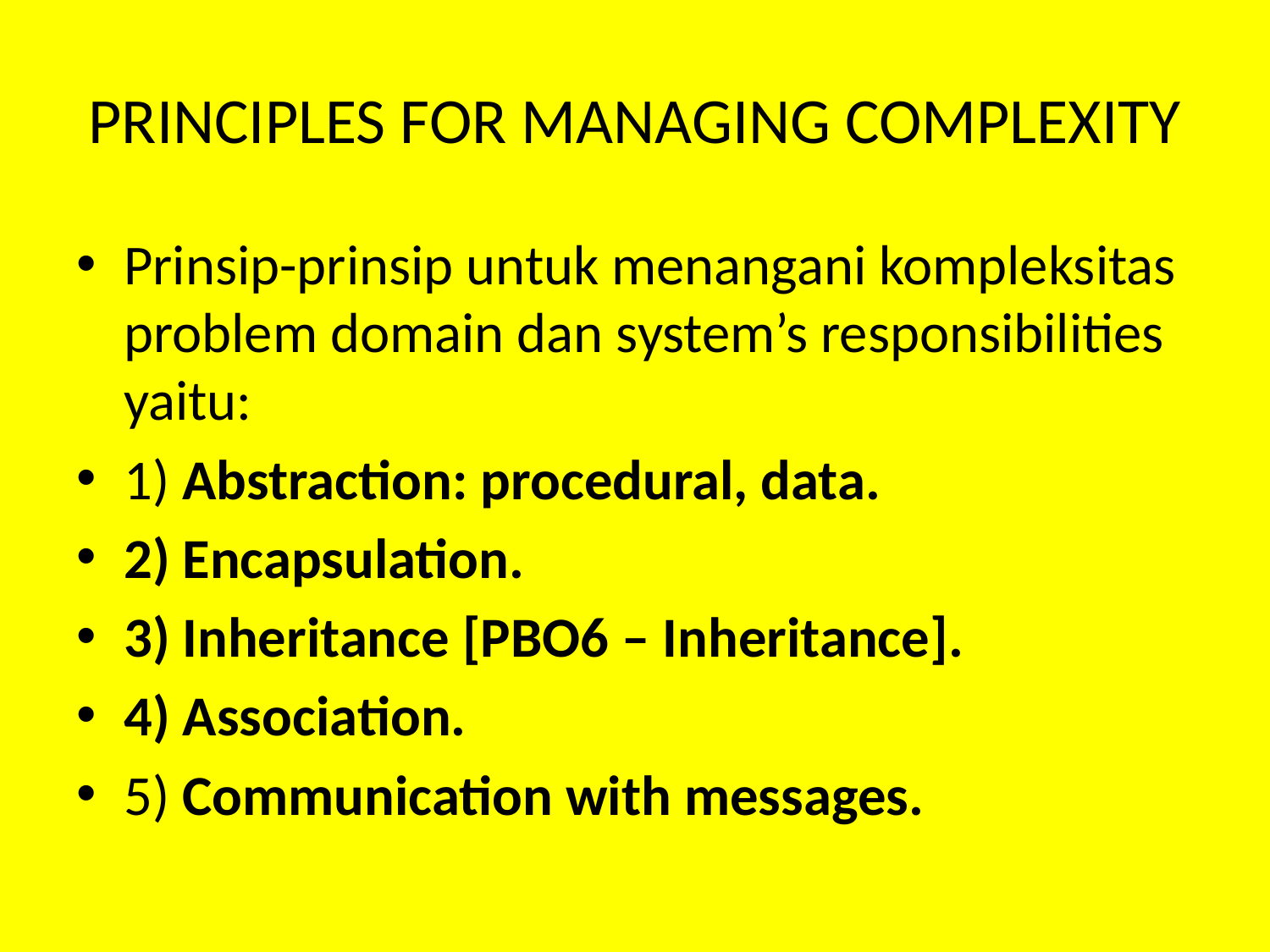

# PRINCIPLES FOR MANAGING COMPLEXITY
Prinsip-prinsip untuk menangani kompleksitas problem domain dan system’s responsibilities yaitu:
1) Abstraction: procedural, data.
2) Encapsulation.
3) Inheritance [PBO6 – Inheritance].
4) Association.
5) Communication with messages.